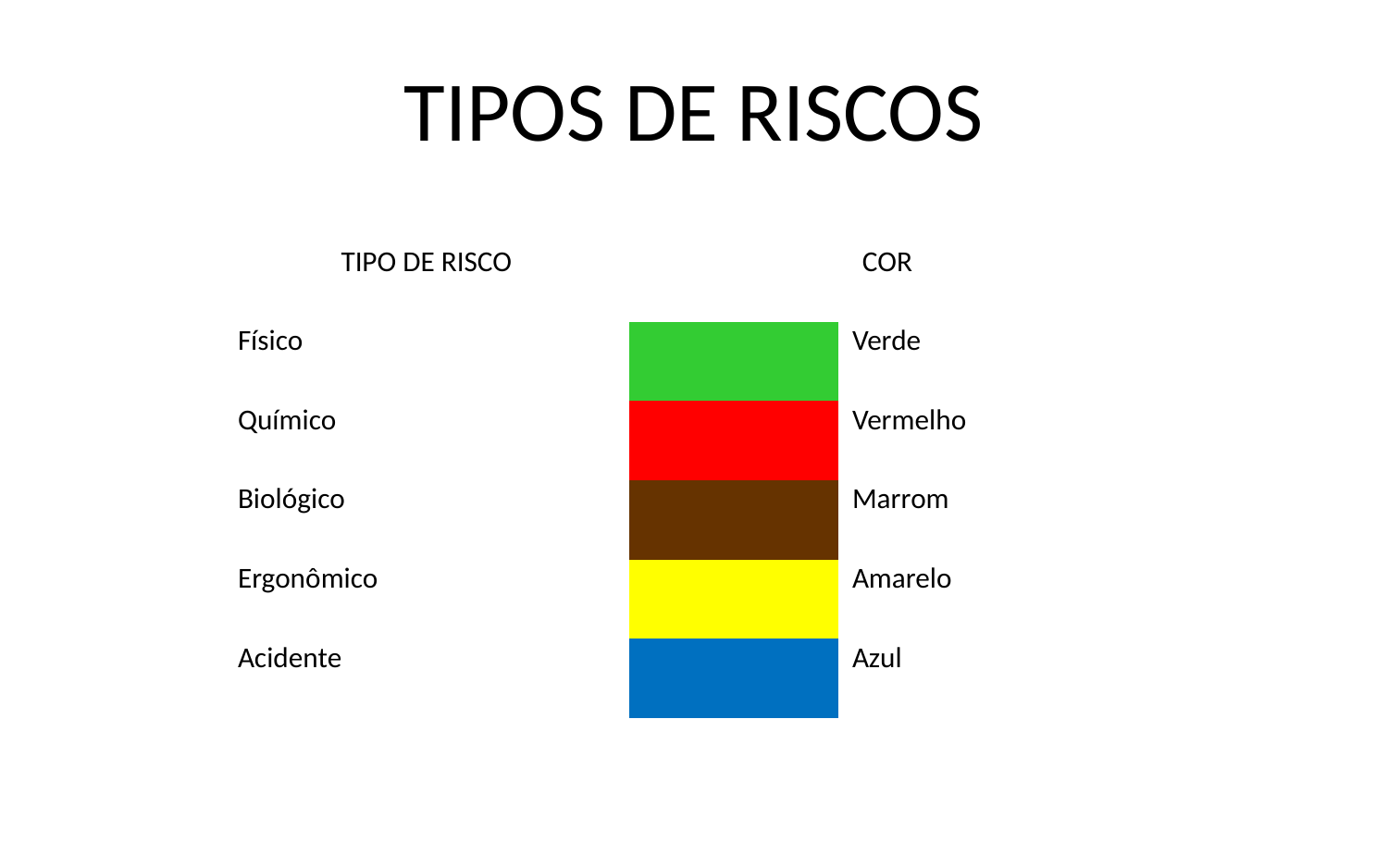

TIPOS DE RISCOS

| TIPO DE RISCO | COR |  |
| --- | --- | --- |
| Físico |  | Verde |
| Químico |  | Vermelho |
| Biológico |  | Marrom |
| Ergonômico |  | Amarelo |
| Acidente |  | Azul |